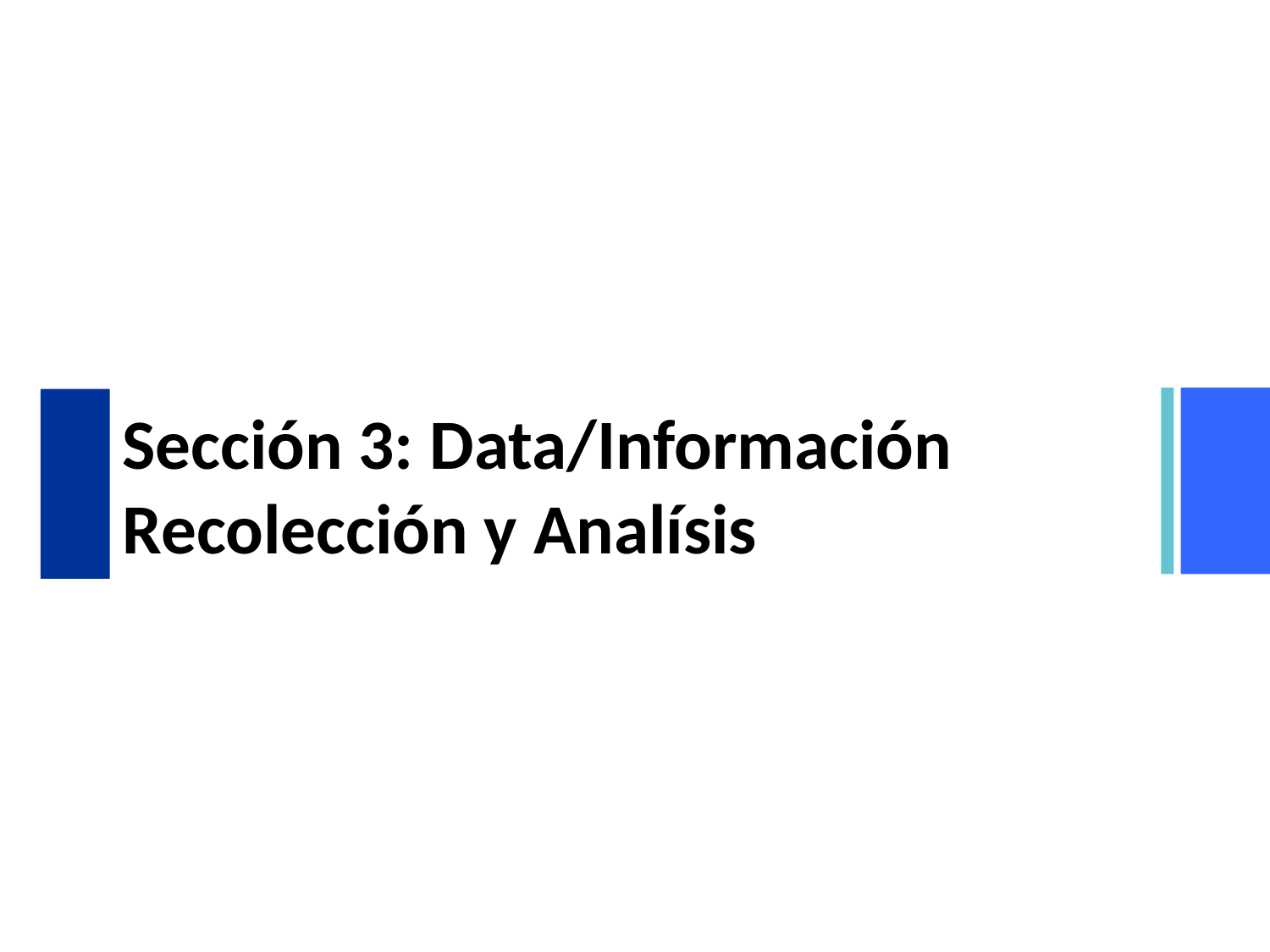

# Sección 3: Data/Información Recolección y Analísis